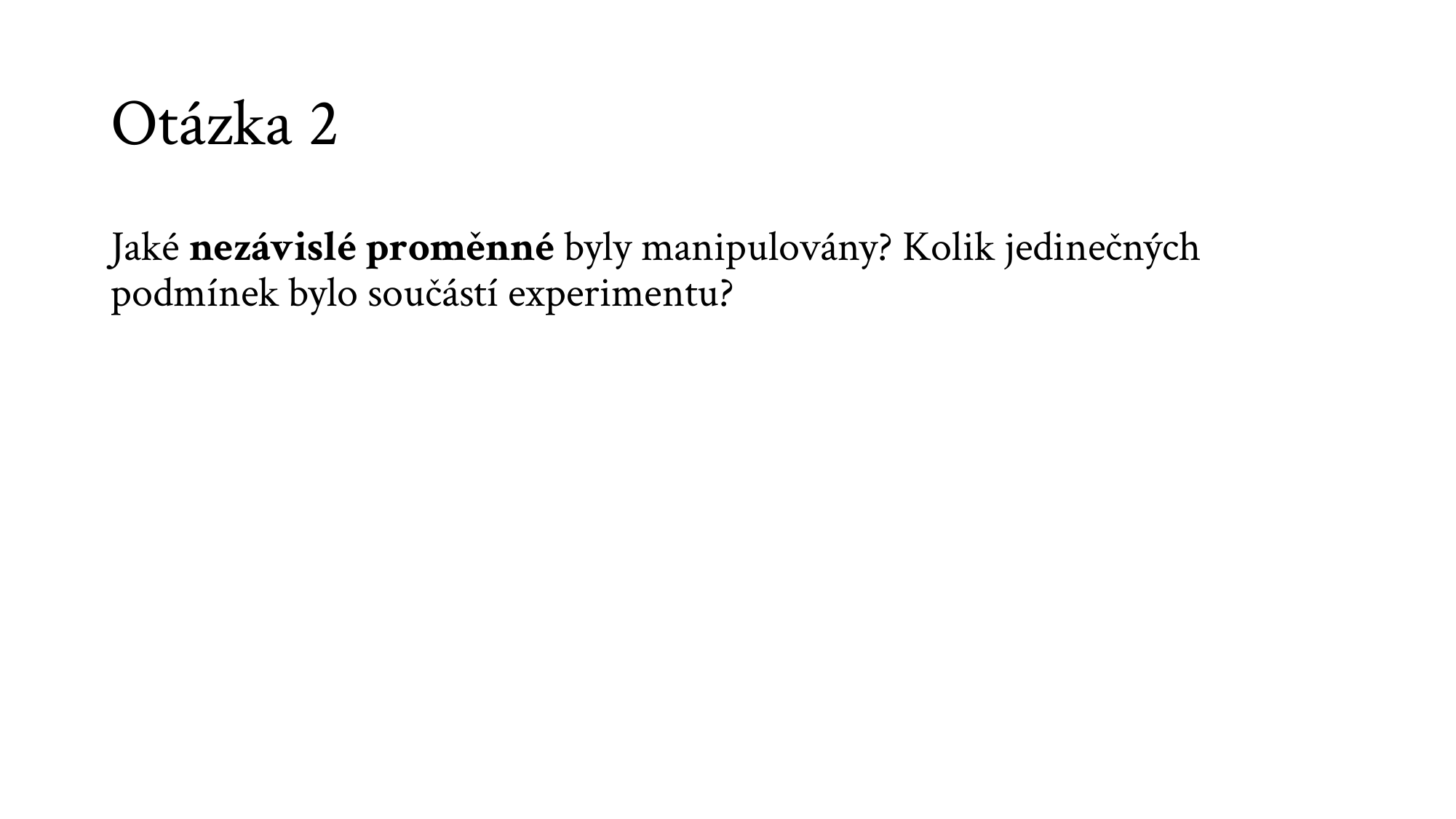

# Otázka 2
Jaké nezávislé proměnné byly manipulovány? Kolik jedinečných podmínek bylo součástí experimentu?